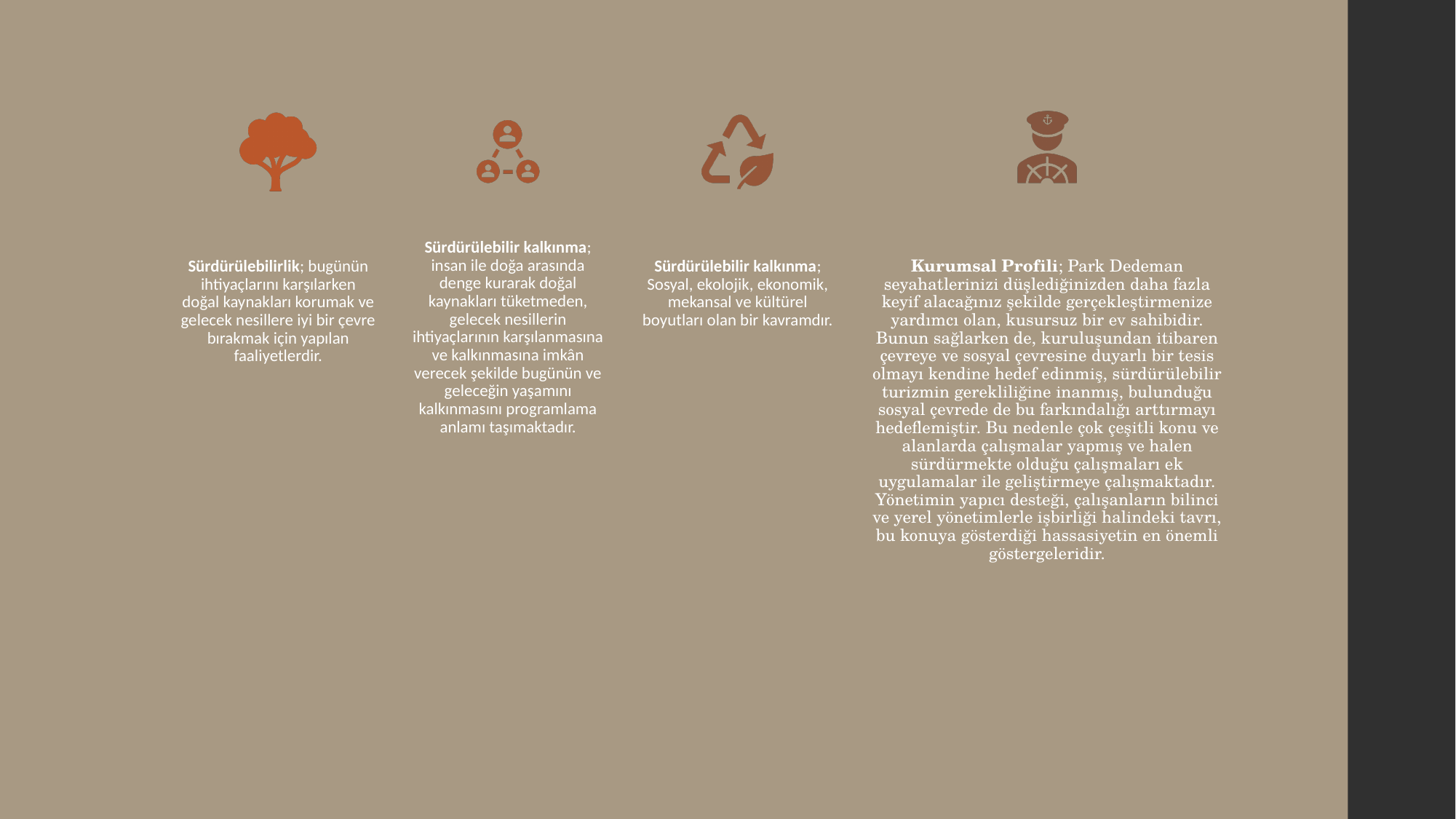

Sürdürülebilirlik; bugünün ihtiyaçlarını karşılarken doğal kaynakları korumak ve gelecek nesillere iyi bir çevre bırakmak için yapılan faaliyetlerdir.
Sürdürülebilir kalkınma; insan ile doğa arasında denge kurarak doğal kaynakları tüketmeden, gelecek nesillerin ihtiyaçlarının karşılanmasına ve kalkınmasına imkân verecek şekilde bugünün ve geleceğin yaşamını kalkınmasını programlama anlamı taşımaktadır.
Sürdürülebilir kalkınma; Sosyal, ekolojik, ekonomik, mekansal ve kültürel boyutları olan bir kavramdır.
Kurumsal Profili; Park Dedeman seyahatlerinizi düşlediğinizden daha fazla keyif alacağınız şekilde gerçekleştirmenize yardımcı olan, kusursuz bir ev sahibidir. Bunun sağlarken de, kuruluşundan itibaren çevreye ve sosyal çevresine duyarlı bir tesis olmayı kendine hedef edinmiş, sürdürülebilir turizmin gerekliliğine inanmış, bulunduğu sosyal çevrede de bu farkındalığı arttırmayı hedeflemiştir. Bu nedenle çok çeşitli konu ve alanlarda çalışmalar yapmış ve halen sürdürmekte olduğu çalışmaları ek uygulamalar ile geliştirmeye çalışmaktadır. Yönetimin yapıcı desteği, çalışanların bilinci ve yerel yönetimlerle işbirliği halindeki tavrı, bu konuya gösterdiği hassasiyetin en önemli göstergeleridir.